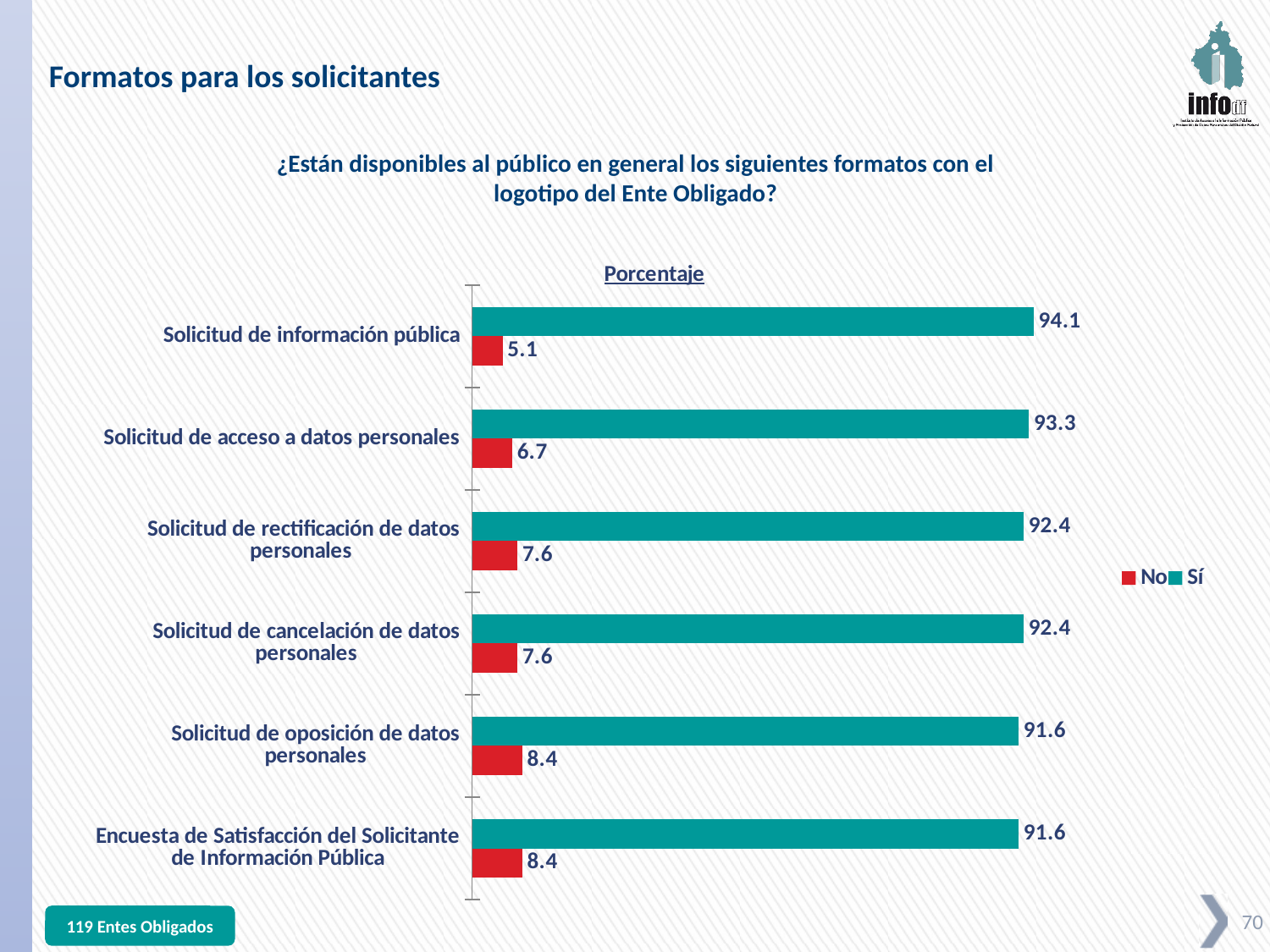

Formatos para los solicitantes
¿Están disponibles al público en general los siguientes formatos con el logotipo del Ente Obligado?

### Chart: Porcentaje

| Category | Sí | No |
|---|---|---|
| Solicitud de información pública | 94.1 | 5.1 |
| Solicitud de acceso a datos personales | 93.3 | 6.7 |
|  Solicitud de rectificación de datos personales | 92.4 | 7.6 |
| Solicitud de cancelación de datos personales | 92.4 | 7.6 |
| Solicitud de oposición de datos personales | 91.6 | 8.4 |
| Encuesta de Satisfacción del Solicitante de Información Pública | 91.6 | 8.4 |
119 Entes Obligados